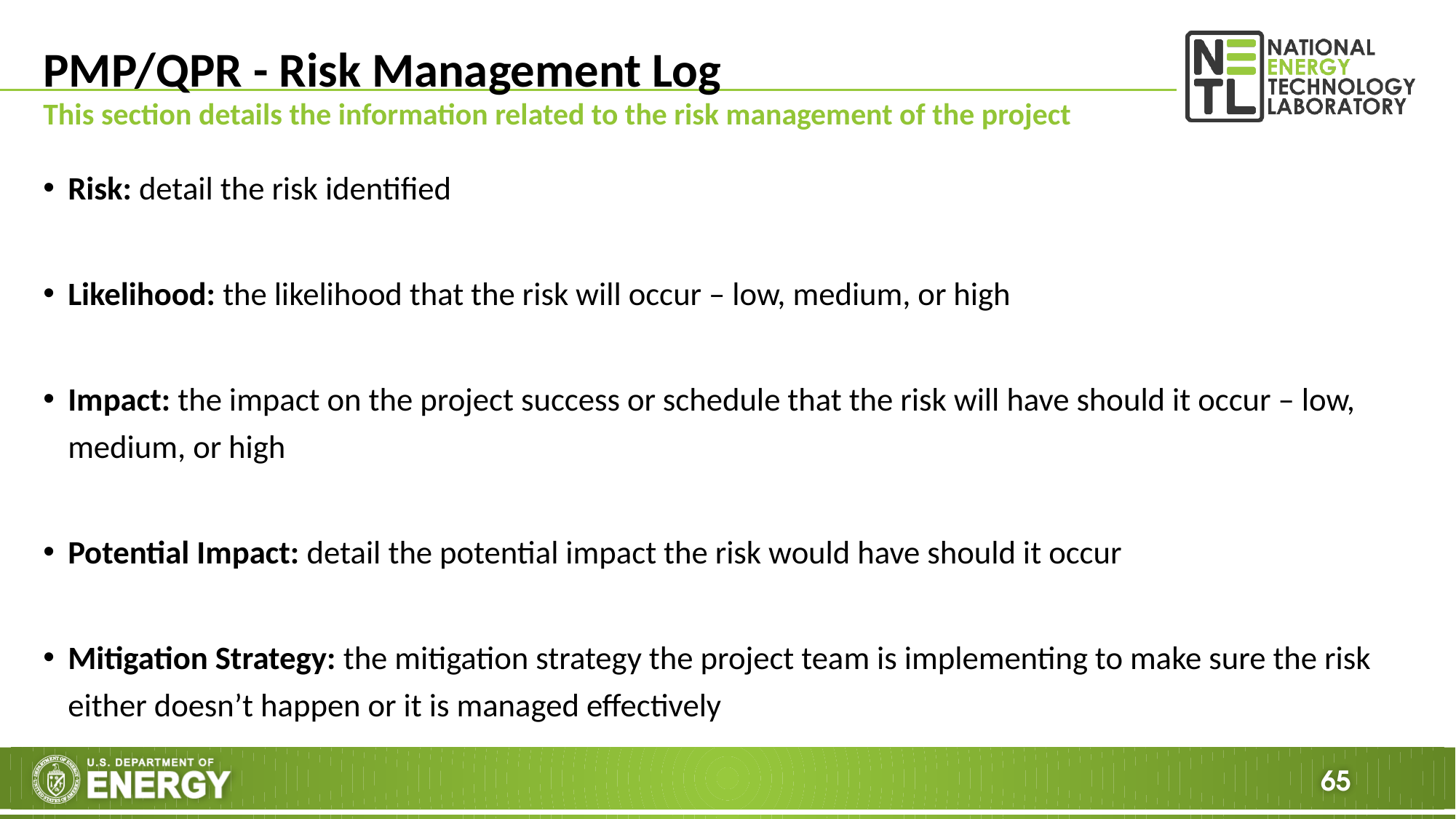

# PMP/QPR - Risk Management Log
This section details the information related to the risk management of the project
Risk: detail the risk identified

Likelihood: the likelihood that the risk will occur – low, medium, or high

Impact: the impact on the project success or schedule that the risk will have should it occur – low, medium, or high

Potential Impact: detail the potential impact the risk would have should it occur

Mitigation Strategy: the mitigation strategy the project team is implementing to make sure the risk either doesn’t happen or it is managed effectively